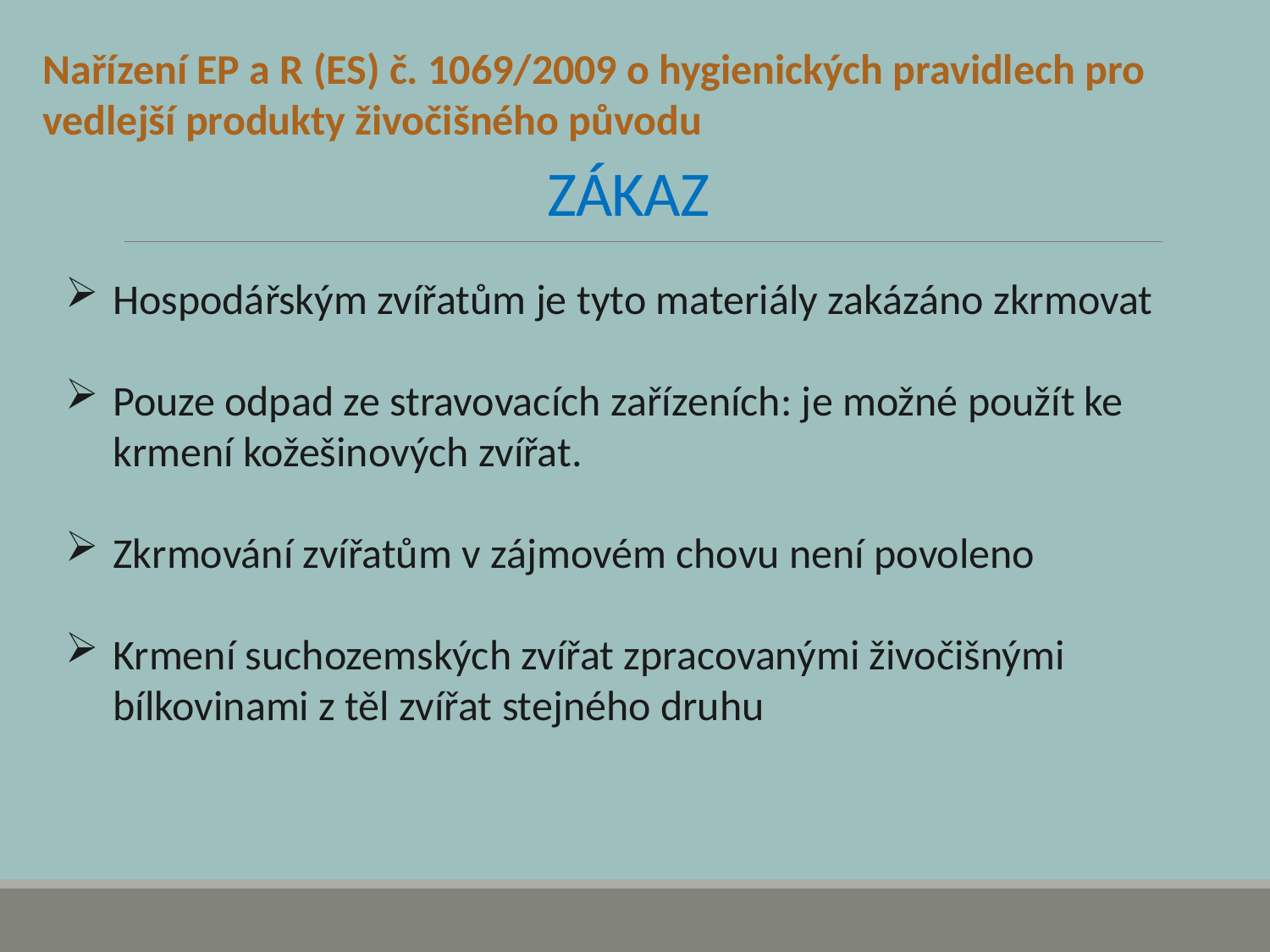

Nařízení EP a R (ES) č. 1069/2009 o hygienických pravidlech pro vedlejší produkty živočišného původu
# ZÁKAZ
Hospodářským zvířatům je tyto materiály zakázáno zkrmovat

Pouze odpad ze stravovacích zařízeních: je možné použít ke krmení kožešinových zvířat.

Zkrmování zvířatům v zájmovém chovu není povoleno

Krmení suchozemských zvířat zpracovanými živočišnými bílkovinami z těl zvířat stejného druhu